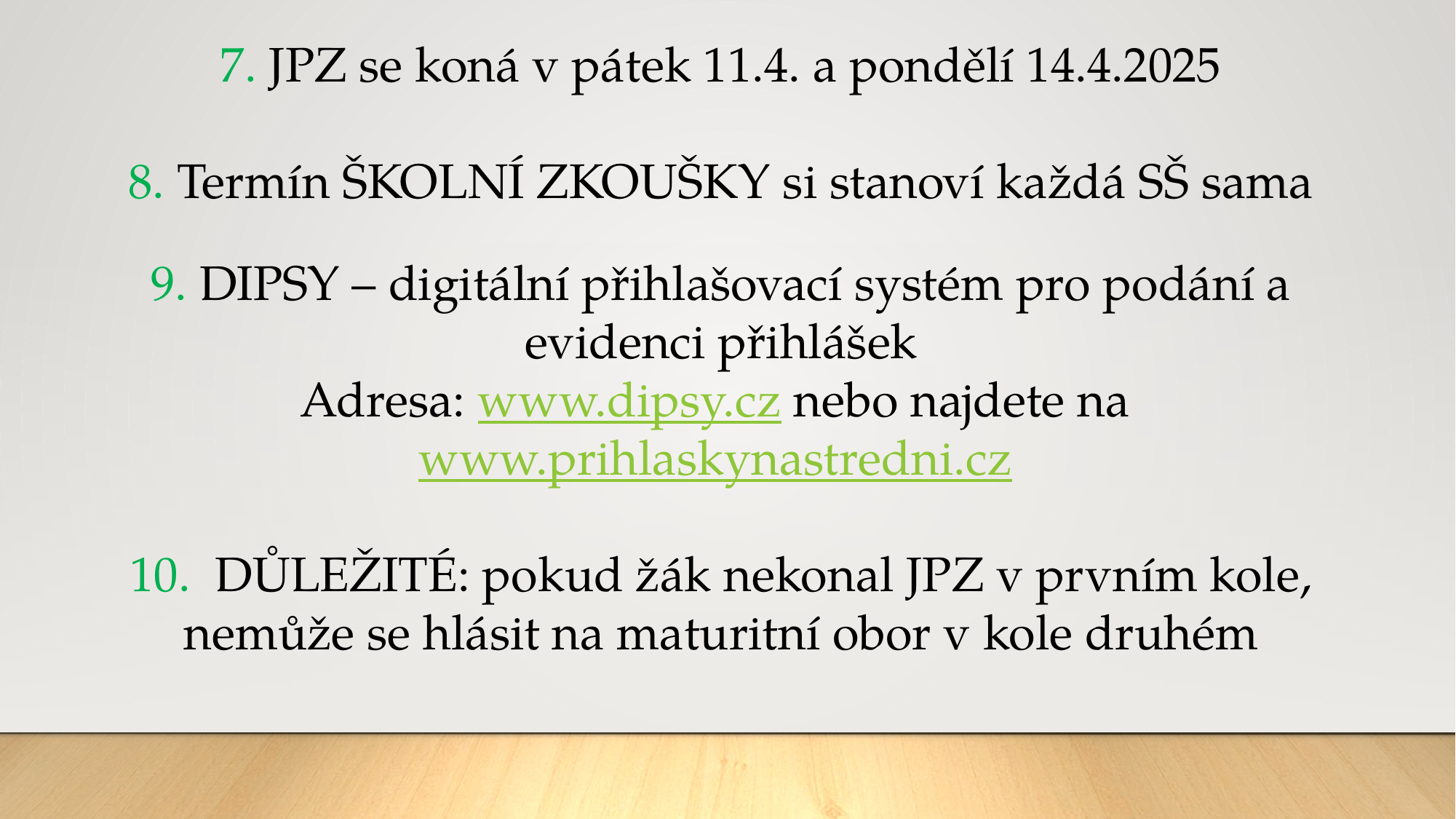

7. JPZ se koná v pátek 11.4. a pondělí 14.4.2025

8. Termín ŠKOLNÍ ZKOUŠKY si stanoví každá SŠ sama

9. DIPSY – digitální přihlašovací systém pro podání a evidenci přihlášek
Adresa: www.dipsy.cz nebo najdete na www.prihlaskynastredni.cz

10.  DŮLEŽITÉ: pokud žák nekonal JPZ v prvním kole, nemůže se hlásit na maturitní obor v kole druhém